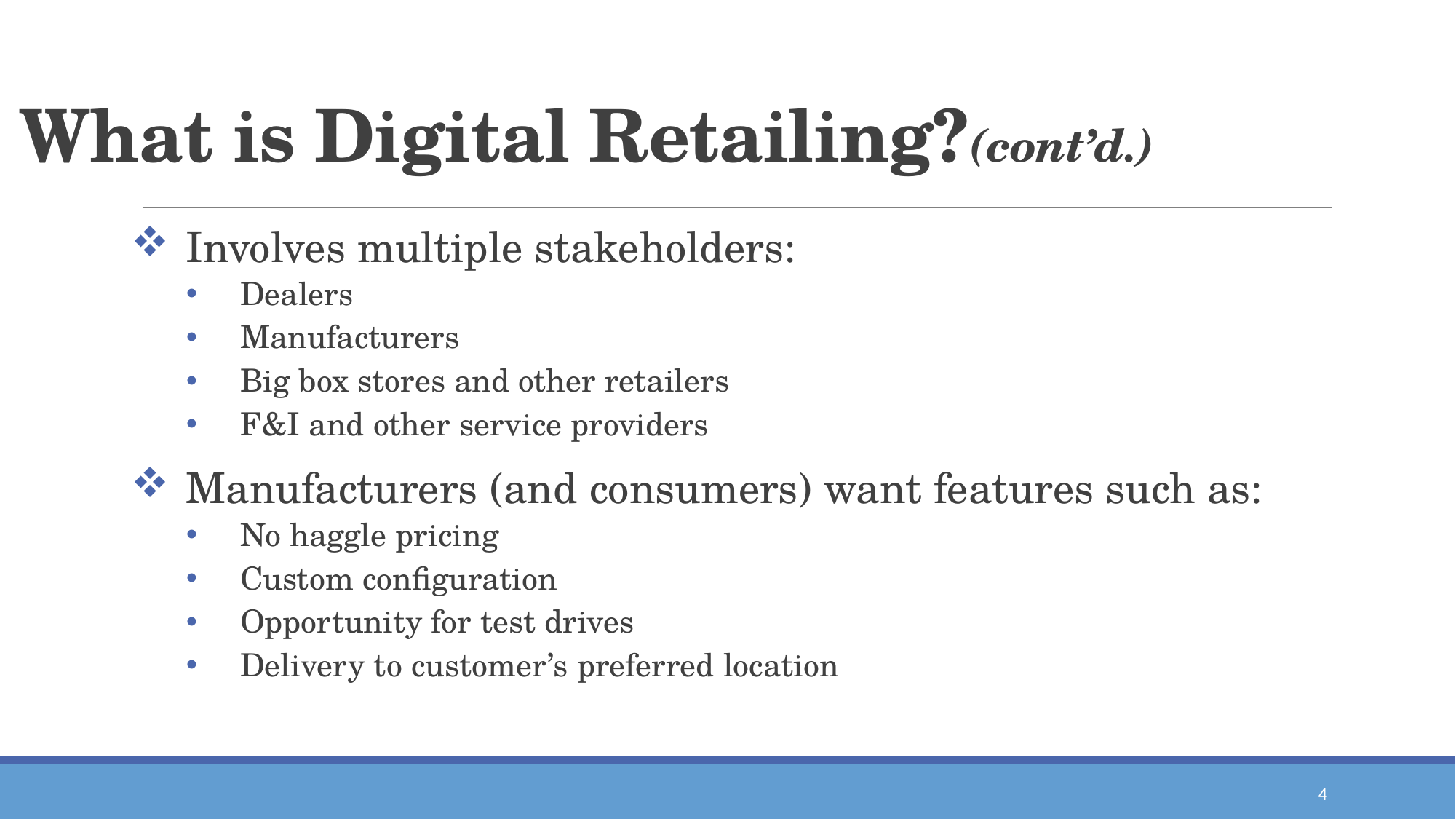

# What is Digital Retailing?(cont’d.)
Involves multiple stakeholders:
Dealers
Manufacturers
Big box stores and other retailers
F&I and other service providers
Manufacturers (and consumers) want features such as:
No haggle pricing
Custom configuration
Opportunity for test drives
Delivery to customer’s preferred location

4